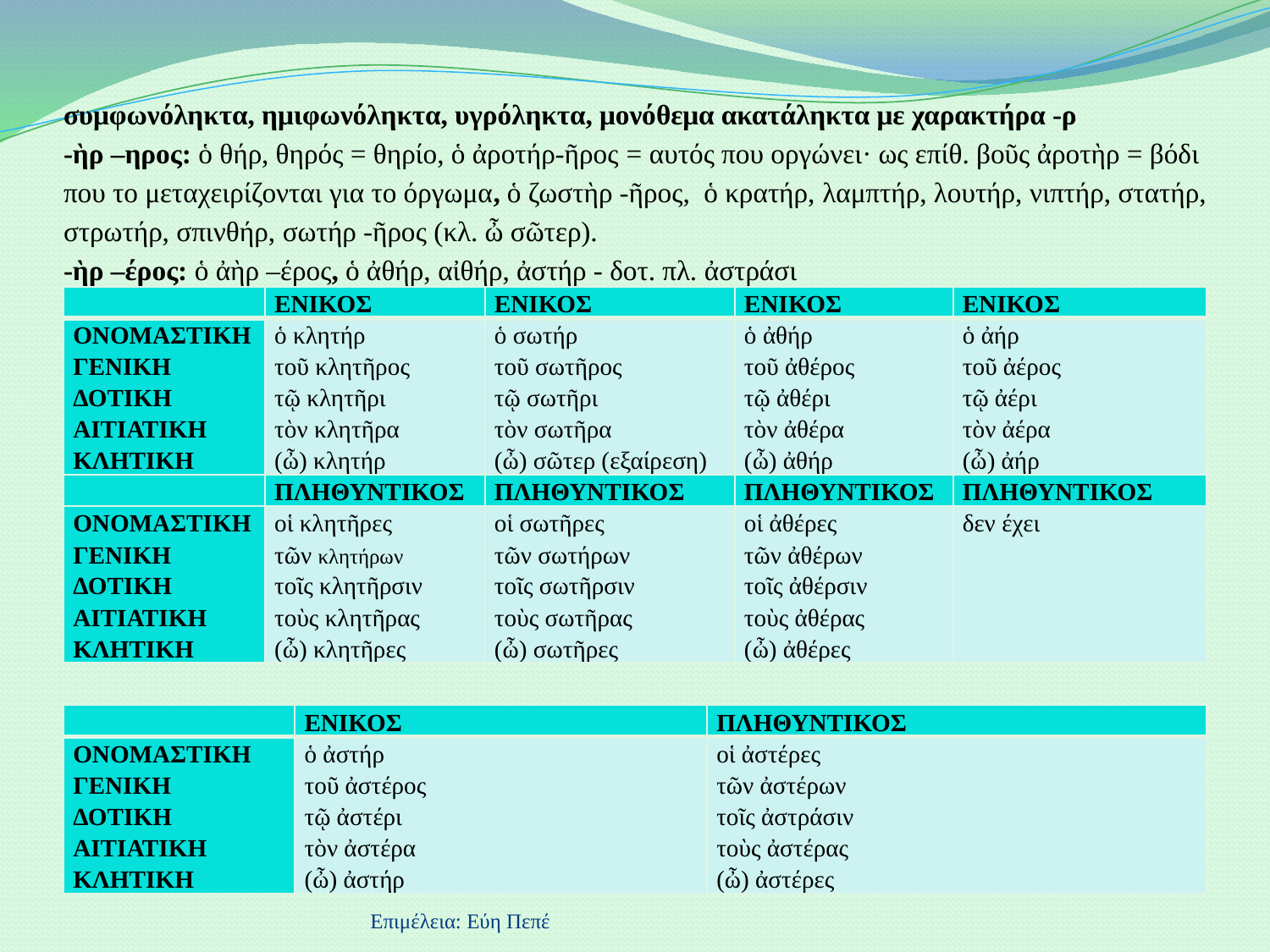

# συμφωνόληκτα, ημιφωνόληκτα, υγρόληκτα, μονόθεμα ακατάληκτα με χαρακτήρα -ρ -ὴρ –ηρος: ὁ θήρ, θηρός = θηρίο, ὁ ἀροτήρ-ῆρος = αυτός που οργώνει· ως επίθ. βοῦς ἀροτὴρ = βόδι που το μεταχειρίζονται για το όργωμα, ὁ ζωστὴρ -ῆρος,  ὁ κρατήρ, λαμπτήρ, λουτήρ, νιπτήρ, στατήρ, στρωτήρ, σπινθήρ, σωτήρ -ῆρος (κλ. ὦ σῶτερ). -ὴρ –έρος: ὁ ἀὴρ –έρος, ὁ ἀθήρ, αἰθήρ, ἀστήρ - δοτ. πλ. ἀστράσι
|  | ΕΝΙΚΟΣ | ΕΝΙΚΟΣ | ΕΝΙΚΟΣ | ΕΝΙΚΟΣ |
| --- | --- | --- | --- | --- |
| ΟΝΟΜΑΣΤΙΚΗ ΓΕΝΙΚΗ ΔΟΤΙΚΗ ΑΙΤΙΑΤΙΚΗ ΚΛΗΤΙΚΗ | ὁ κλητήρ τοῦ κλητῆρος τῷ κλητῆρι τὸν κλητῆρα (ὦ) κλητήρ | ὁ σωτήρ τοῦ σωτῆρος τῷ σωτῆρι τὸν σωτῆρα (ὦ) σῶτερ (εξαίρεση) | ὁ ἀθήρ τοῦ ἀθέρος τῷ ἀθέρι τὸν ἀθέρα (ὦ) ἀθήρ | ὁ ἀήρ τοῦ ἀέρος τῷ ἀέρι τὸν ἀέρα (ὦ) ἀήρ |
|  | ΠΛΗΘΥΝΤΙΚΟΣ | ΠΛΗΘΥΝΤΙΚΟΣ | ΠΛΗΘΥΝΤΙΚΟΣ | ΠΛΗΘΥΝΤΙΚΟΣ |
| ΟΝΟΜΑΣΤΙΚΗ ΓΕΝΙΚΗ ΔΟΤΙΚΗ ΑΙΤΙΑΤΙΚΗ ΚΛΗΤΙΚΗ | οἱ κλητῆρες τῶν κλητήρων τοῖς κλητῆρσιν τοὺς κλητῆρας (ὦ) κλητῆρες | οἱ σωτῆρες τῶν σωτήρων τοῖς σωτῆρσιν τοὺς σωτῆρας (ὦ) σωτῆρες | οἱ ἀθέρες τῶν ἀθέρων τοῖς ἀθέρσιν τοὺς ἀθέρας (ὦ) ἀθέρες | δεν έχει |
|  | ΕΝΙΚΟΣ | ΠΛΗΘΥΝΤΙΚΟΣ |
| --- | --- | --- |
| ΟΝΟΜΑΣΤΙΚΗ ΓΕΝΙΚΗ ΔΟΤΙΚΗ ΑΙΤΙΑΤΙΚΗ ΚΛΗΤΙΚΗ | ὁ ἀστήρ τοῦ ἀστέρος τῷ ἀστέρι τὸν ἀστέρα (ὦ) ἀστήρ | οἱ ἀστέρες τῶν ἀστέρων τοῖς ἀστράσιν τοὺς ἀστέρας (ὦ) ἀστέρες |
Επιμέλεια: Εύη Πεπέ